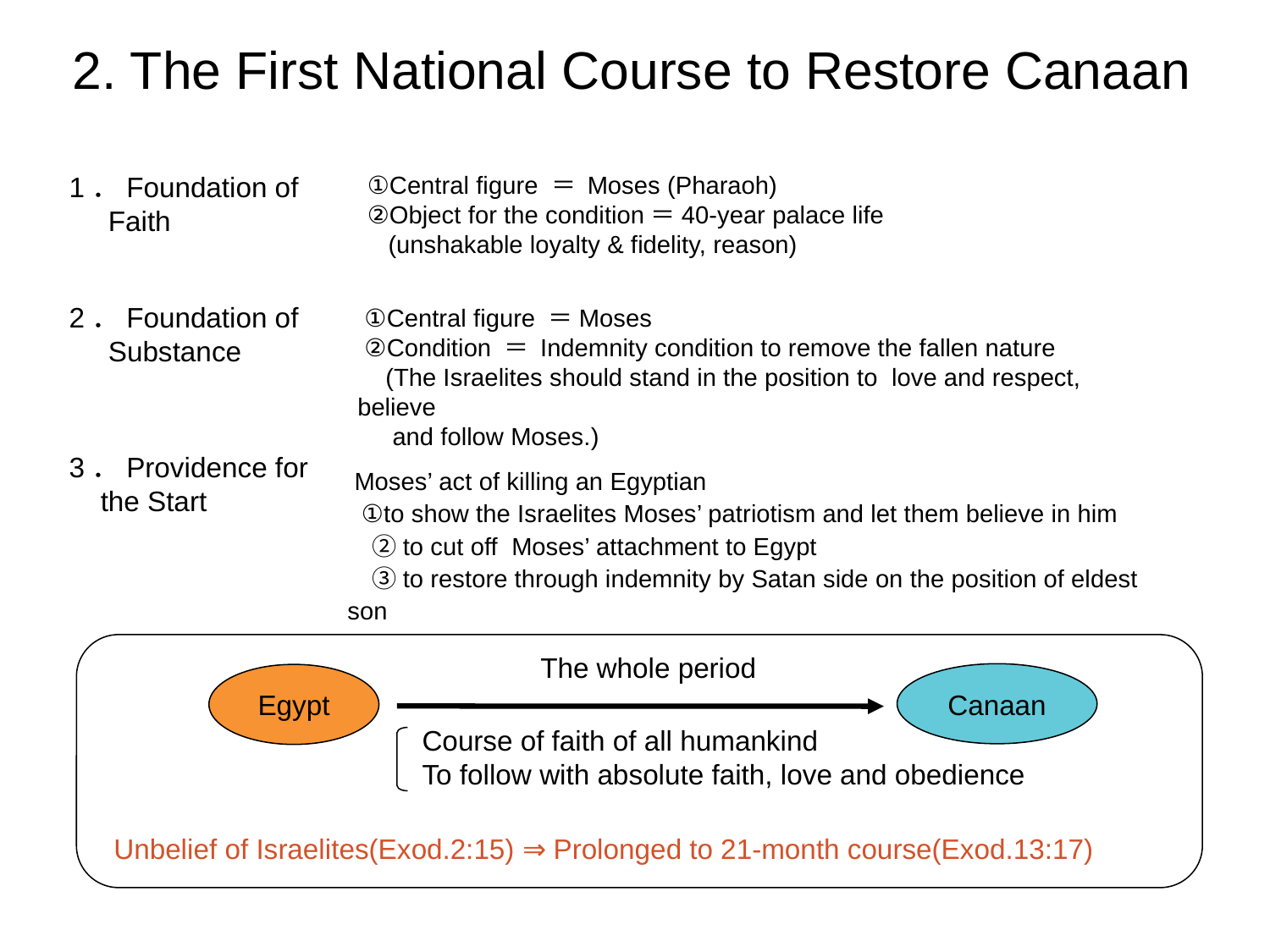

2. The First National Course to Restore Canaan
1．Foundation of
     Faith
①Central figure ＝ Moses (Pharaoh)
②Object for the condition＝40-year palace life
   (unshakable loyalty & fidelity, reason)
2．Foundation of
     Substance
 ①Central figure ＝Moses
 ②Condition ＝ Indemnity condition to remove the fallen nature
    (The Israelites should stand in the position to  love and respect, believe
     and follow Moses.)
3．Providence for
    the Start
 Moses’ act of killing an Egyptian
  ①to show the Israelites Moses’ patriotism and let them believe in him
　②to cut off  Moses’ attachment to Egypt
　③to restore through indemnity by Satan side on the position of eldest son

The whole period
Canaan
Egypt

Course of faith of all humankind
To follow with absolute faith, love and obedience

Unbelief of Israelites(Exod.2:15) ⇒ Prolonged to 21-month course(Exod.13:17)